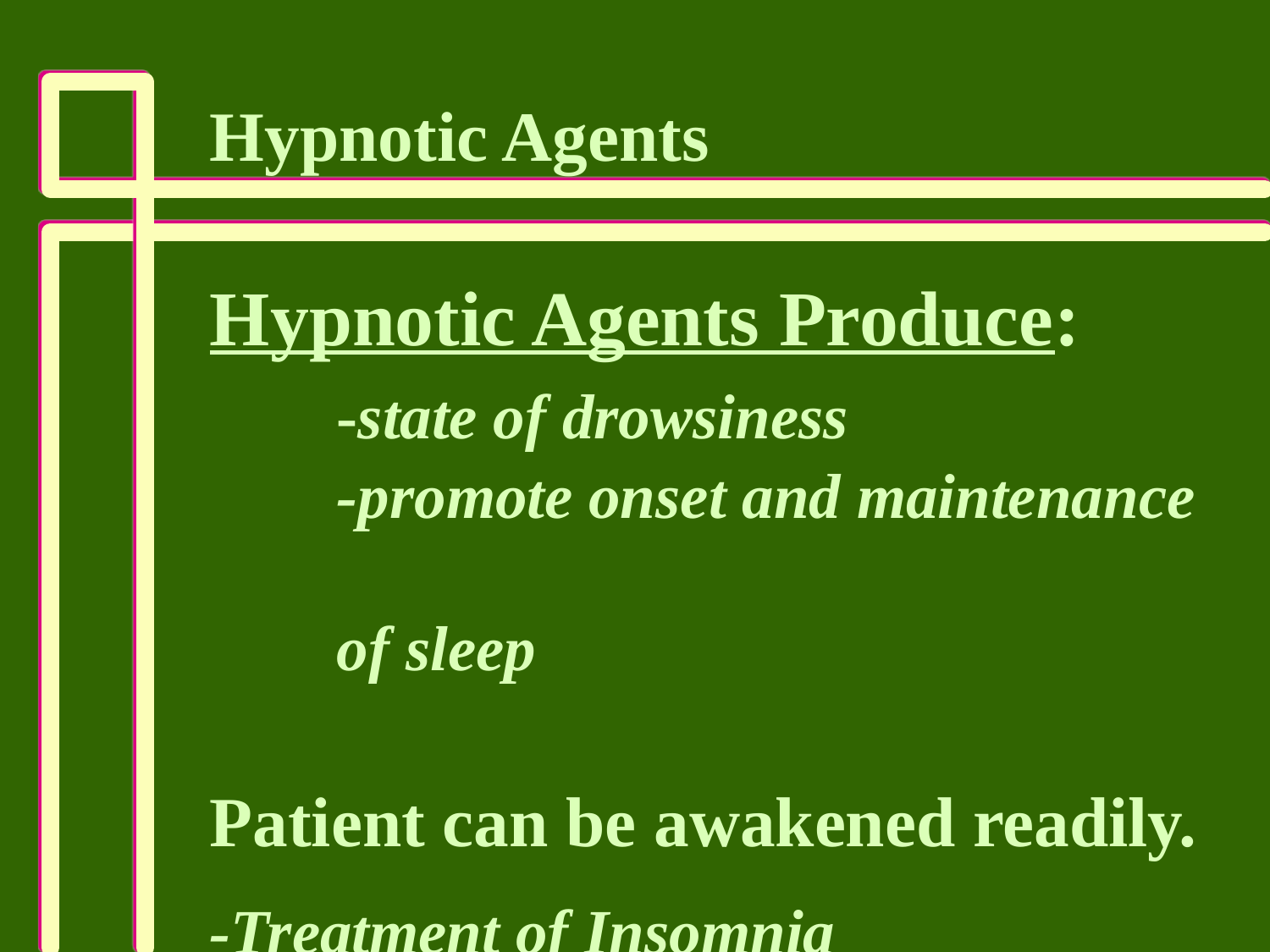

Hypnotic Agents

Hypnotic Agents Produce:
	-state of drowsiness
	-promote onset and maintenance
        of sleep

Patient can be awakened readily.

-Treatment of Insomnia